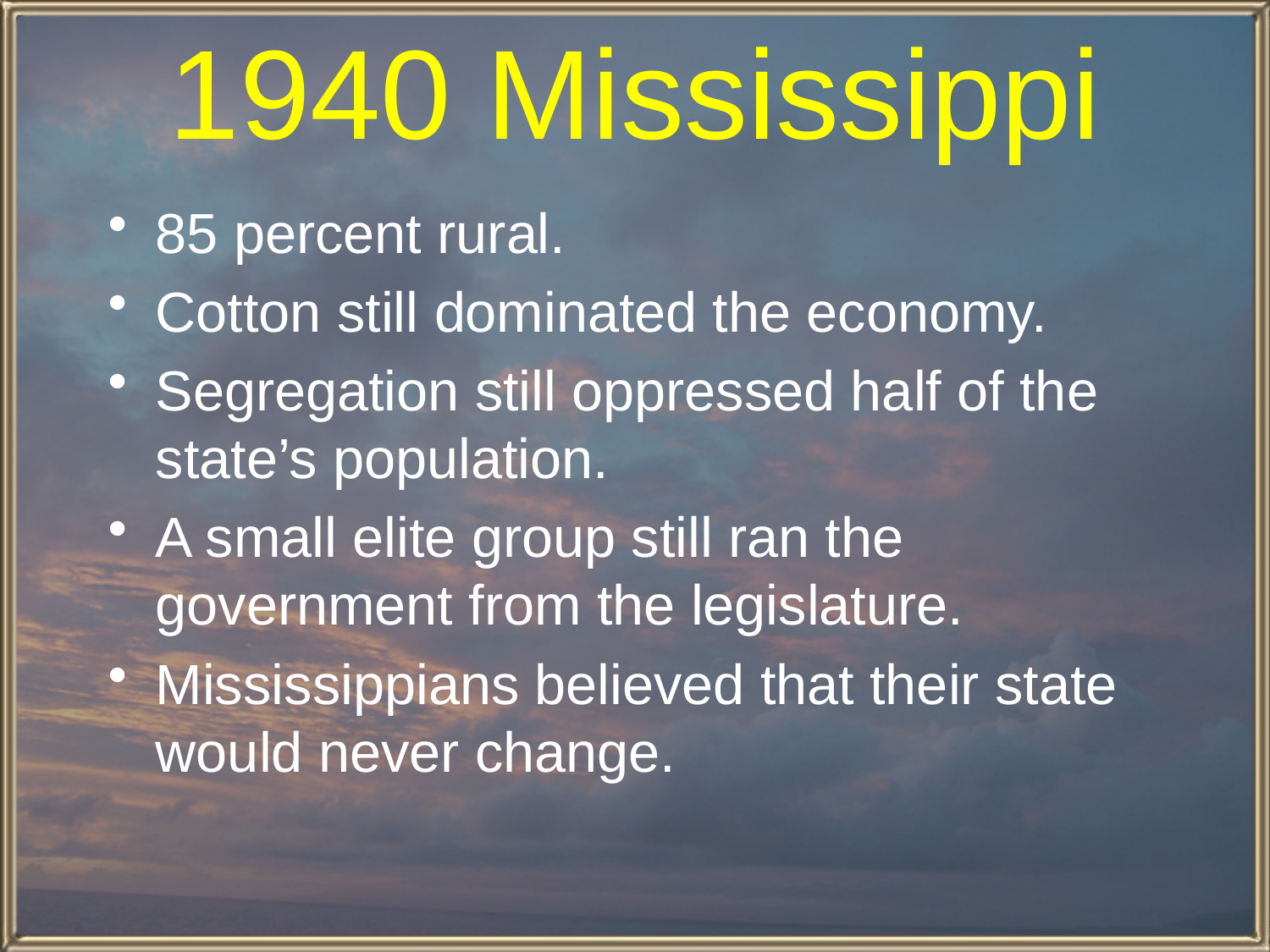

# 1940 Mississippi
85 percent rural.
Cotton still dominated the economy.
Segregation still oppressed half of the state’s population.
A small elite group still ran the government from the legislature.
Mississippians believed that their state would never change.